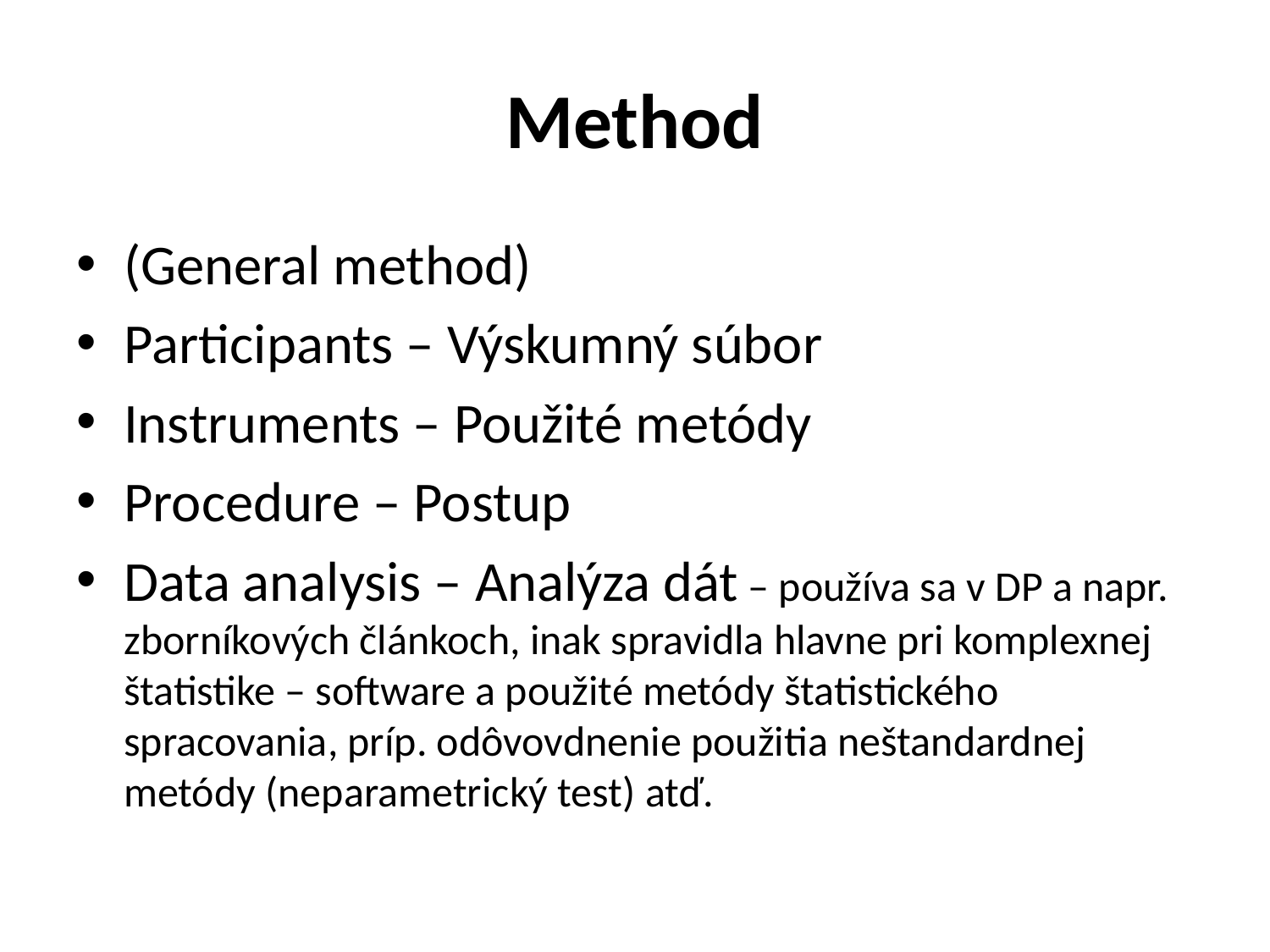

# Method
(General method)
Participants – Výskumný súbor
Instruments – Použité metódy
Procedure – Postup
Data analysis – Analýza dát – používa sa v DP a napr. zborníkových článkoch, inak spravidla hlavne pri komplexnej štatistike – software a použité metódy štatistického spracovania, príp. odôvovdnenie použitia neštandardnej metódy (neparametrický test) atď.